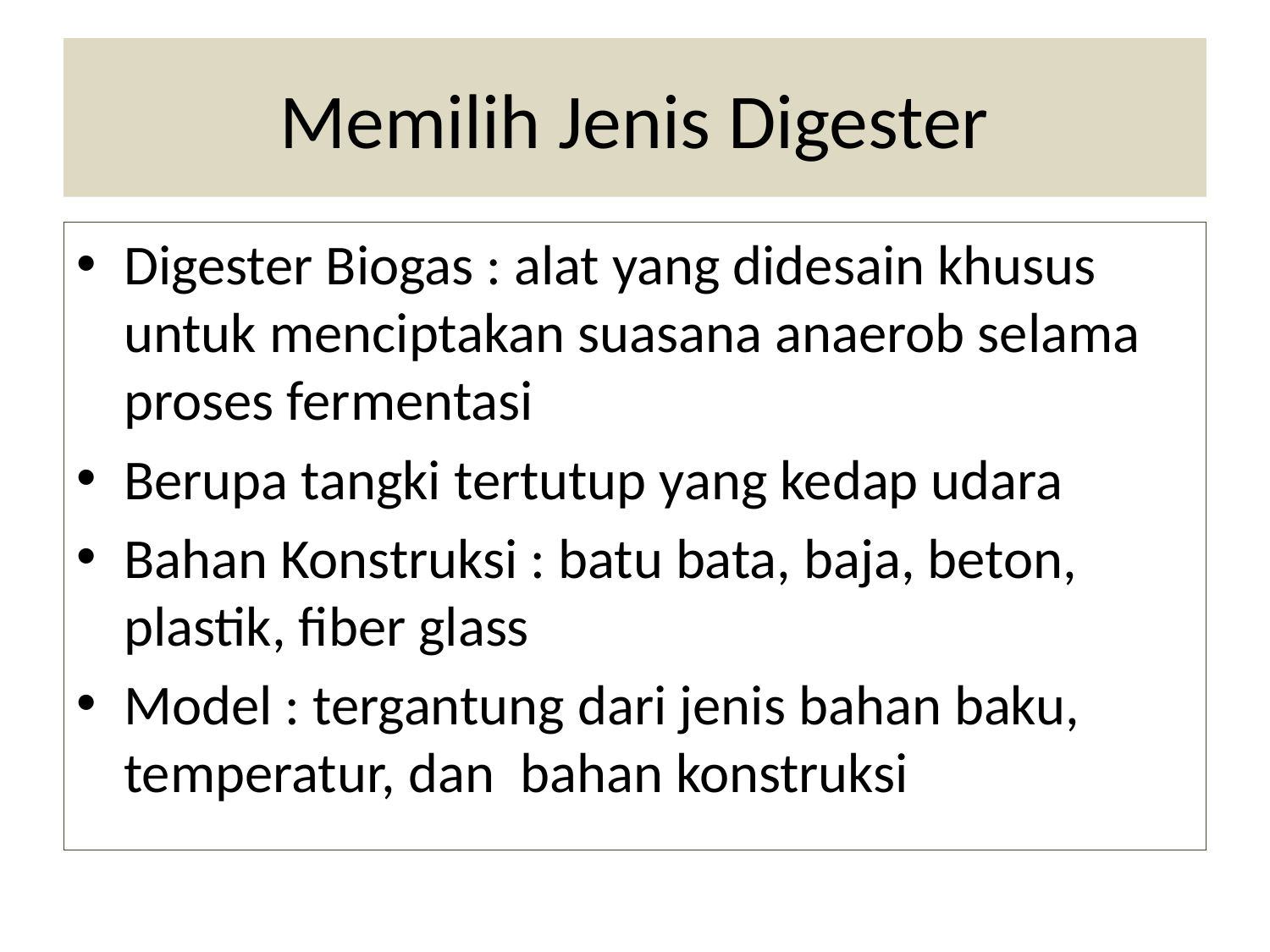

# Memilih Jenis Digester
Digester Biogas : alat yang didesain khusus untuk menciptakan suasana anaerob selama proses fermentasi
Berupa tangki tertutup yang kedap udara
Bahan Konstruksi : batu bata, baja, beton, plastik, fiber glass
Model : tergantung dari jenis bahan baku, temperatur, dan  bahan konstruksi